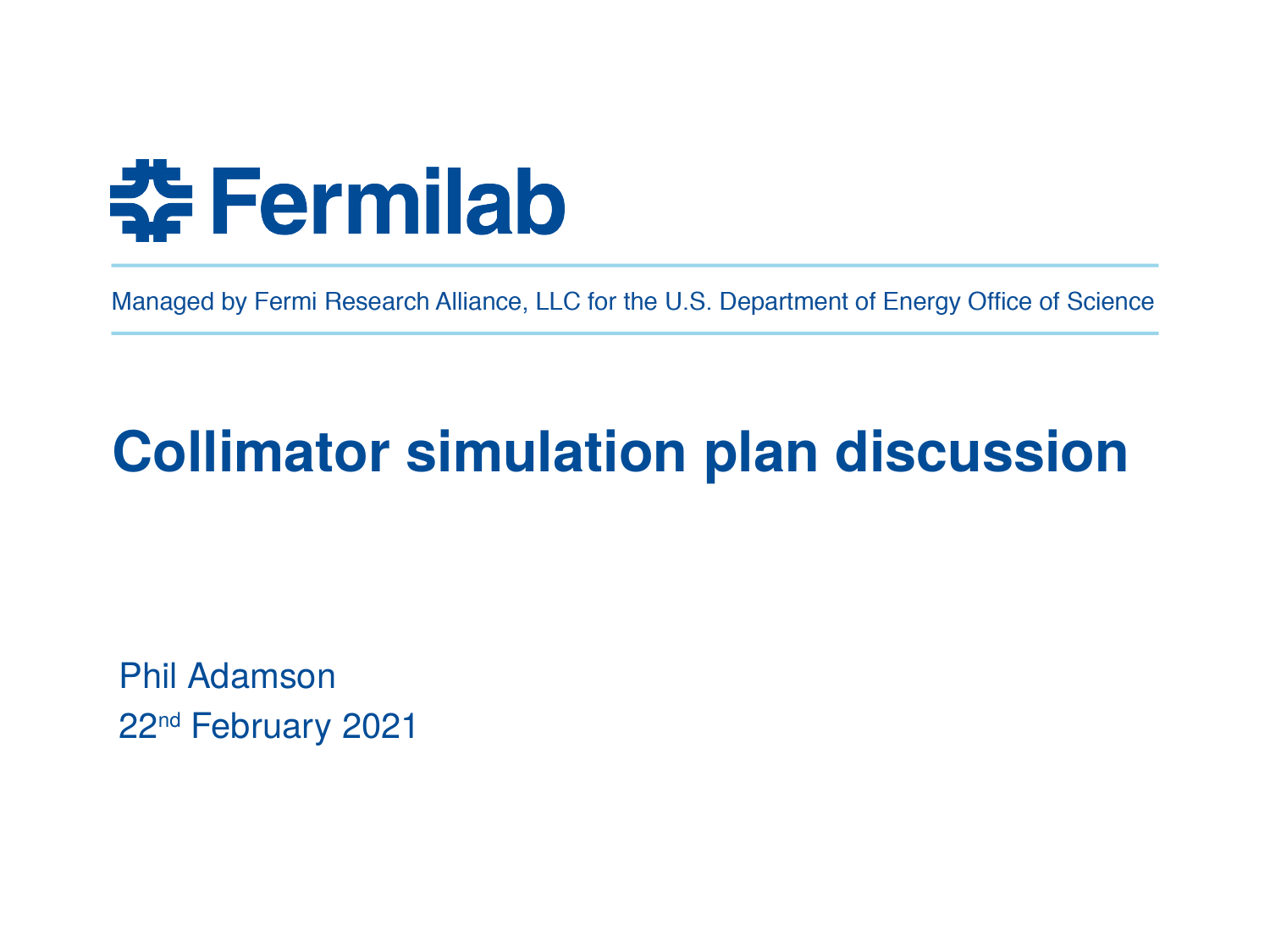

# Collimator simulation plan discussion
1974
2 Nov 1947
Phil Adamson
22nd February 2021
1947